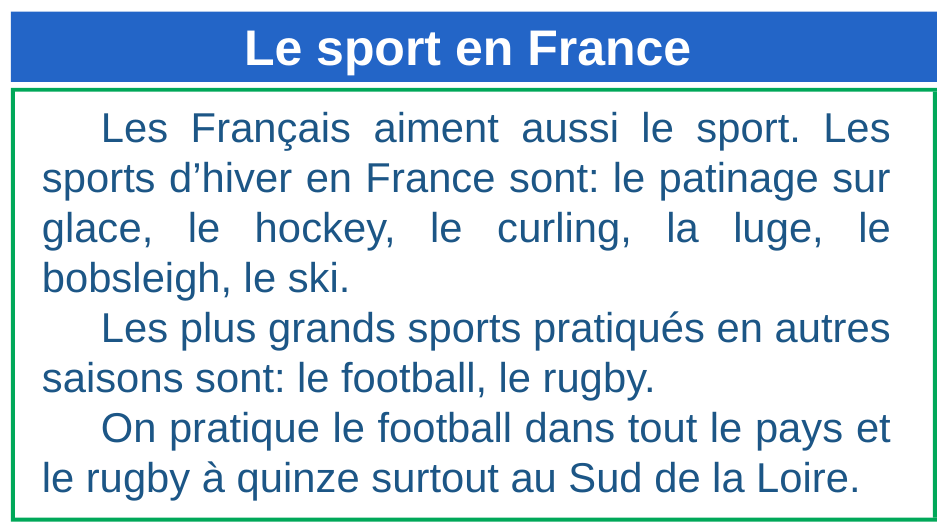

Le sport en France
Les Français aiment aussi le sport. Les sports d’hiver en France sont: le patinage sur glace, le hockey, le curling, la luge, le bobsleigh, le ski.
Les plus grands sports pratiqués en autres saisons sont: le football, le rugby.
On pratique le football dans tout le pays et le rugby à quinze surtout au Sud de la Loire.